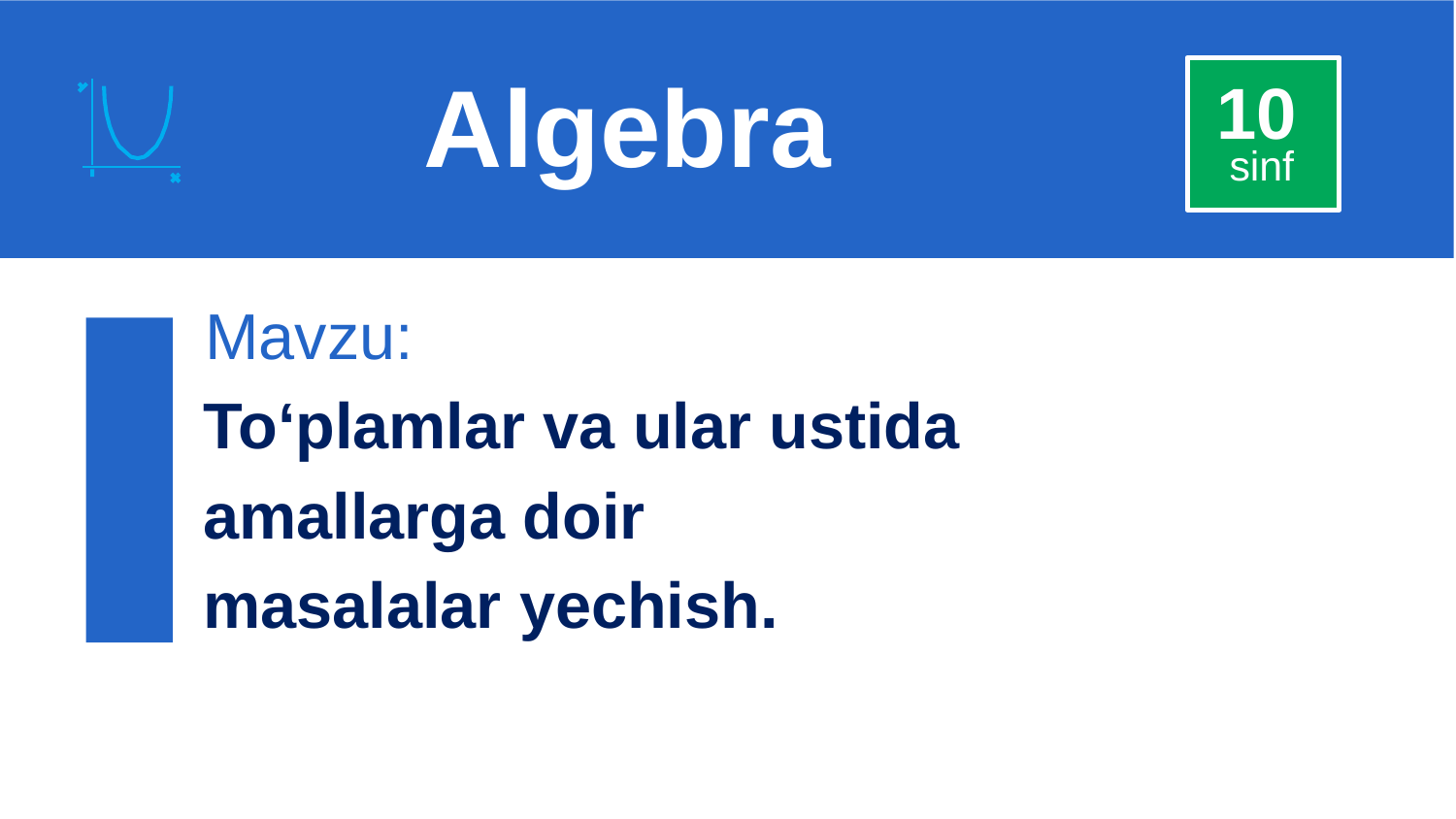

Algebra

10

sinf

Mavzu:
To‘plamlar va ular ustida
amallarga doir
masalalar yechish.